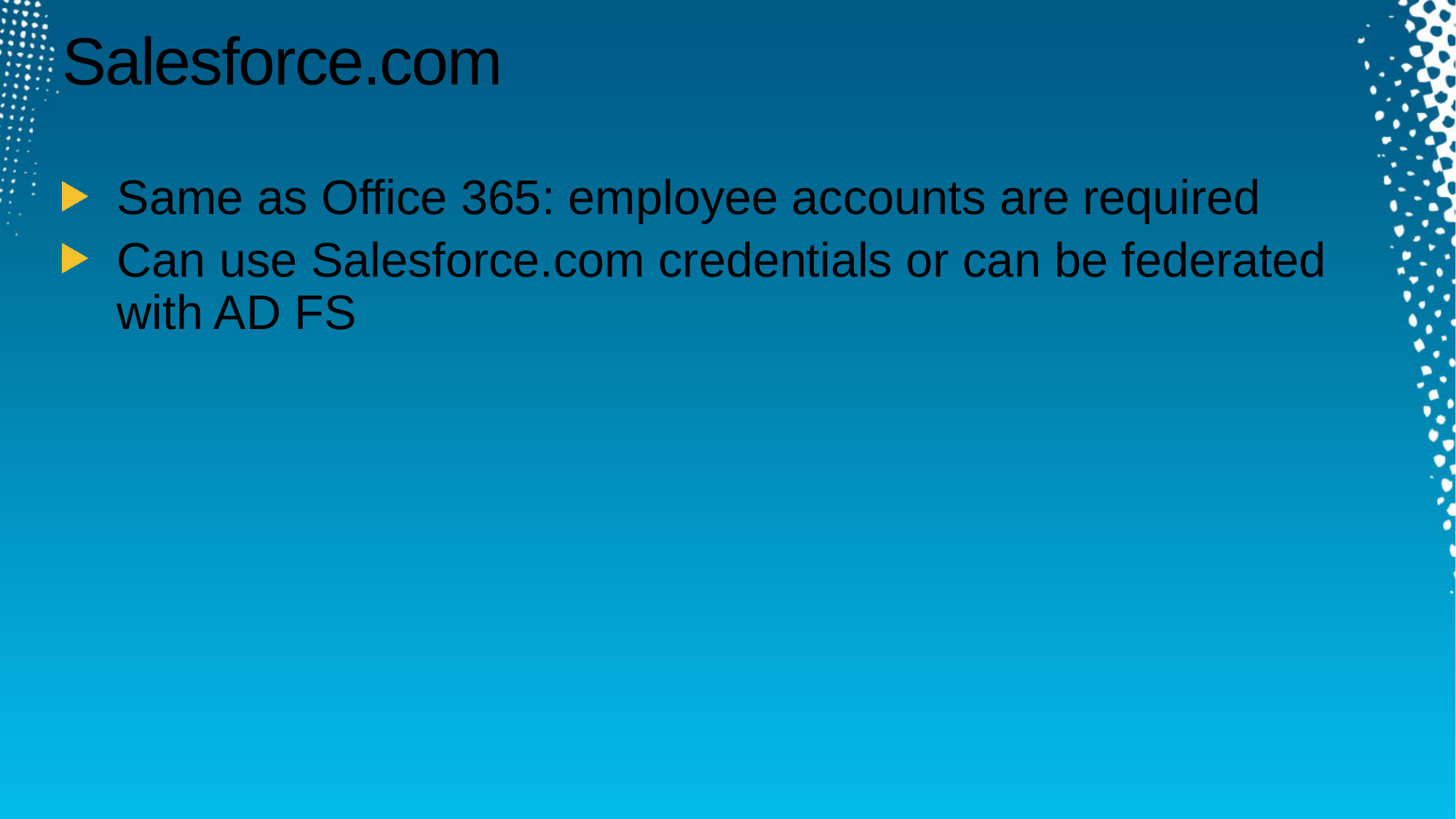

# Salesforce.com
Same as Office 365: employee accounts are required
Can use Salesforce.com credentials or can be federated with AD FS